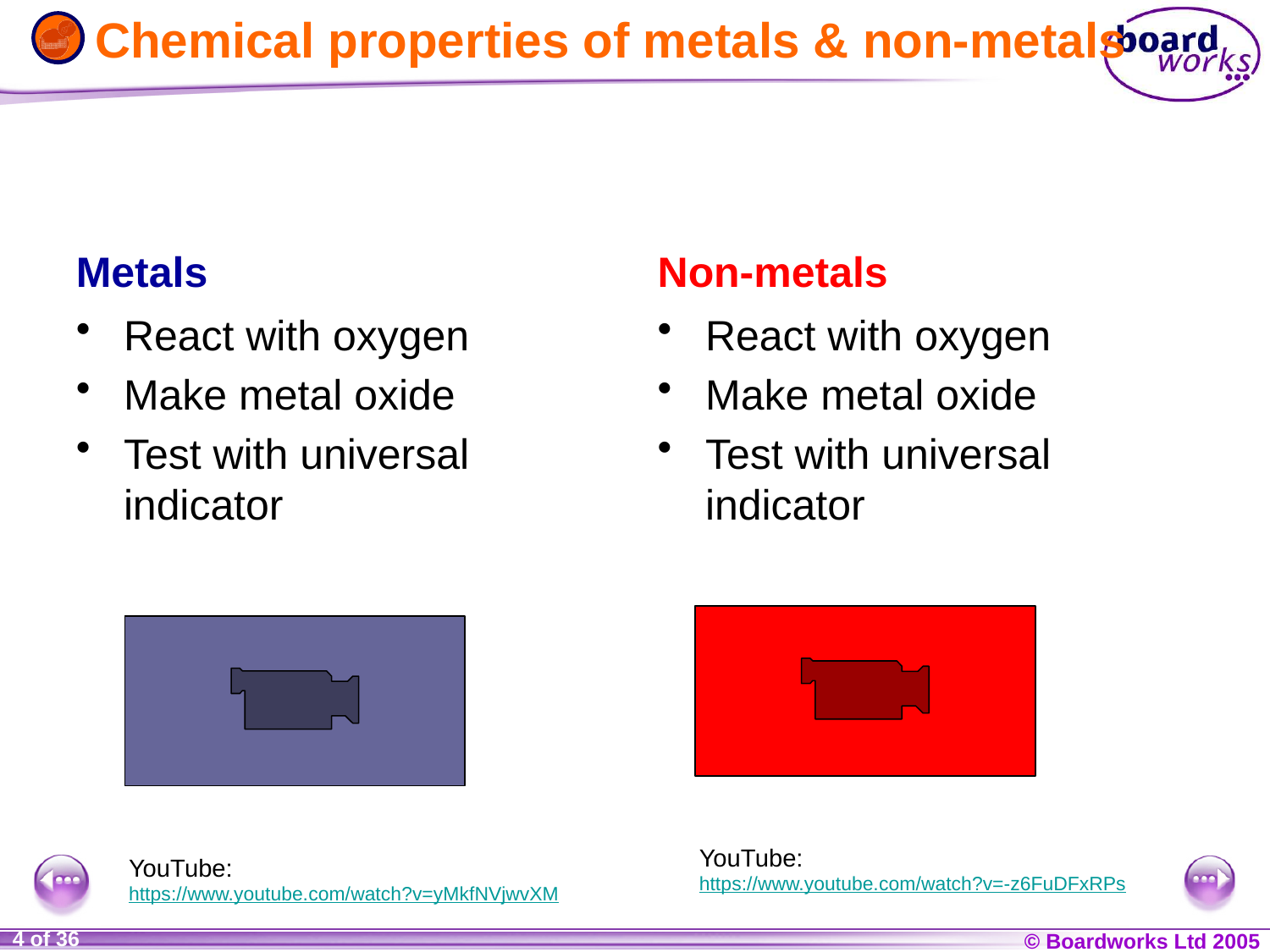

Chemical properties of metals & non-metals
Metals
Non-metals
React with oxygen
Make metal oxide
Test with universal indicator
React with oxygen
Make metal oxide
Test with universal indicator

YouTube:
https://www.youtube.com/watch?v=-z6FuDFxRPs
YouTube:
https://www.youtube.com/watch?v=yMkfNVjwvXM